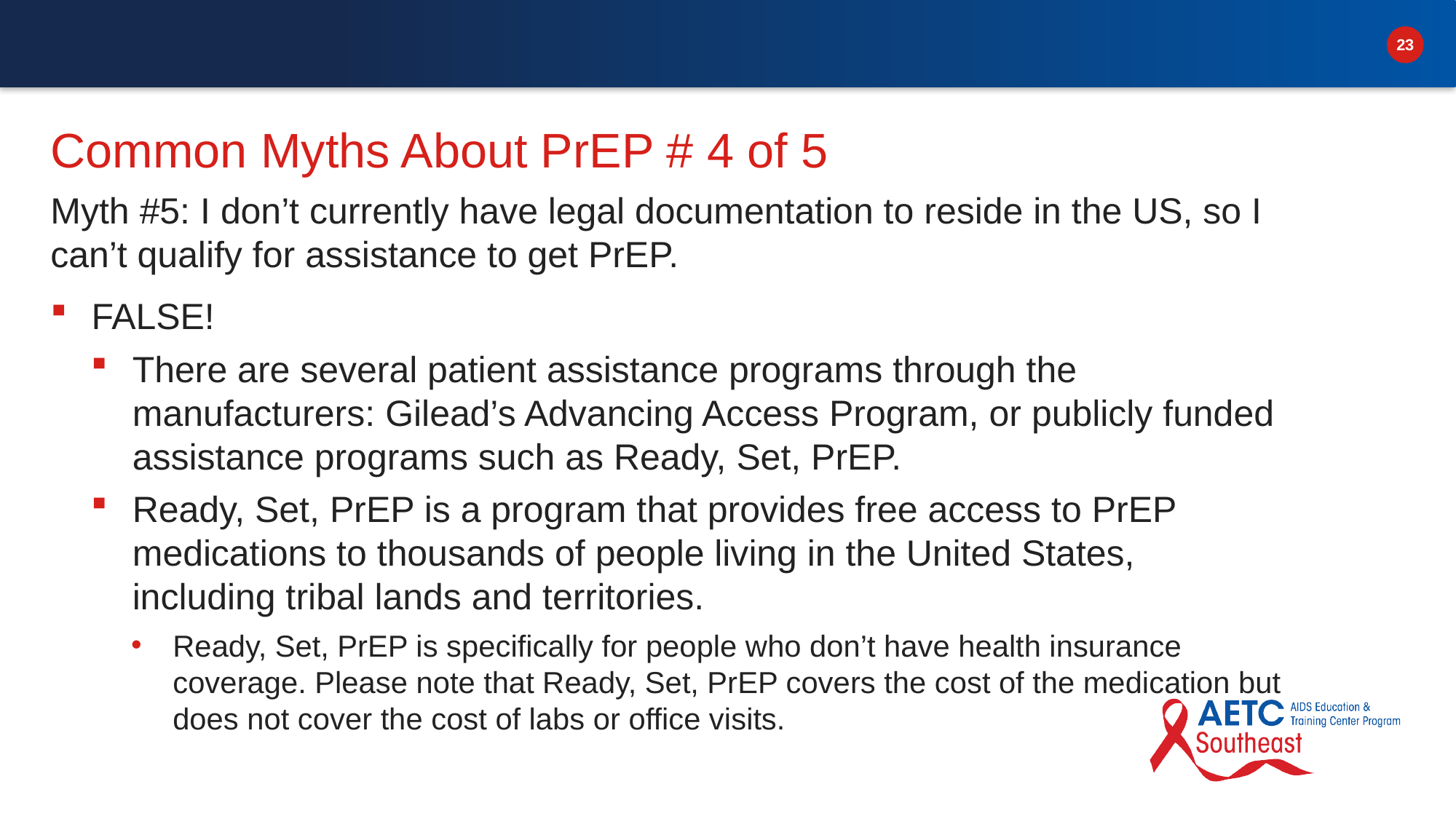

# Common Myths About PrEP # 4 of 5
Myth #5: I don’t currently have legal documentation to reside in the US, so I can’t qualify for assistance to get PrEP.
FALSE!
There are several patient assistance programs through the manufacturers: Gilead’s Advancing Access Program, or publicly funded assistance programs such as Ready, Set, PrEP.
Ready, Set, PrEP is a program that provides free access to PrEP medications to thousands of people living in the United States, including tribal lands and territories.
Ready, Set, PrEP is specifically for people who don’t have health insurance coverage. Please note that Ready, Set, PrEP covers the cost of the medication but does not cover the cost of labs or office visits.